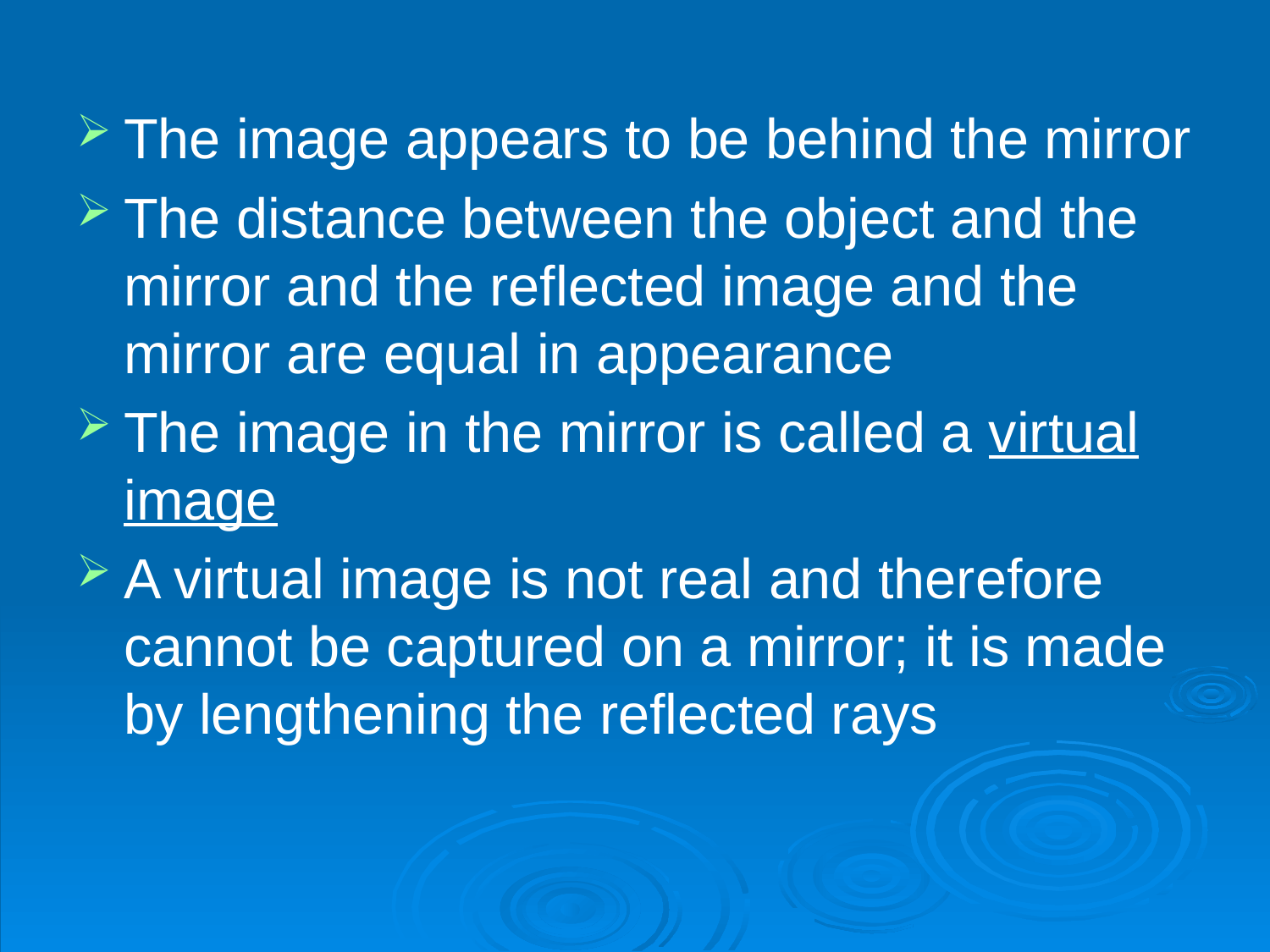

The image appears to be behind the mirror
The distance between the object and the mirror and the reflected image and the mirror are equal in appearance
The image in the mirror is called a virtual image
A virtual image is not real and therefore cannot be captured on a mirror; it is made by lengthening the reflected rays